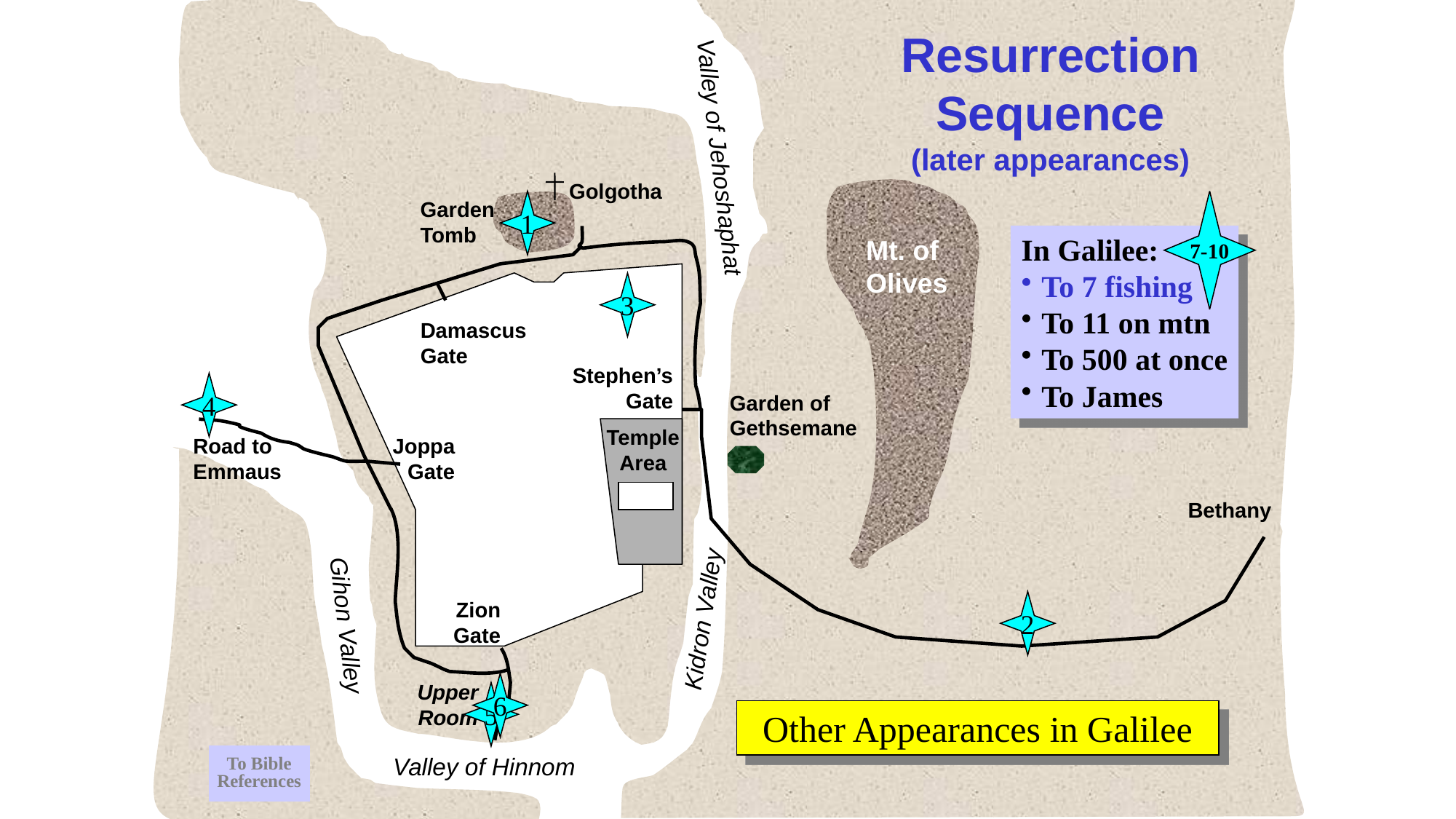

# Resurrection Sequence (later appearances)
Valley of Jehoshaphat

Golgotha

Garden
Tomb
1
7-10

In Galilee:
To 7 fishing
To 11 on mtn
To 500 at once
To James

Mt. of
Olives

3

Damascus
Gate
Stephen’s
Gate
4
Garden of
Gethsemane

Temple
Area

Road to
Emmaus
Joppa
Gate

Bethany

Zion
Gate
2
Kidron Valley
Gihon Valley

Upper
Room
6
5
Other Appearances in Galilee
To Bible
References
Valley of Hinnom